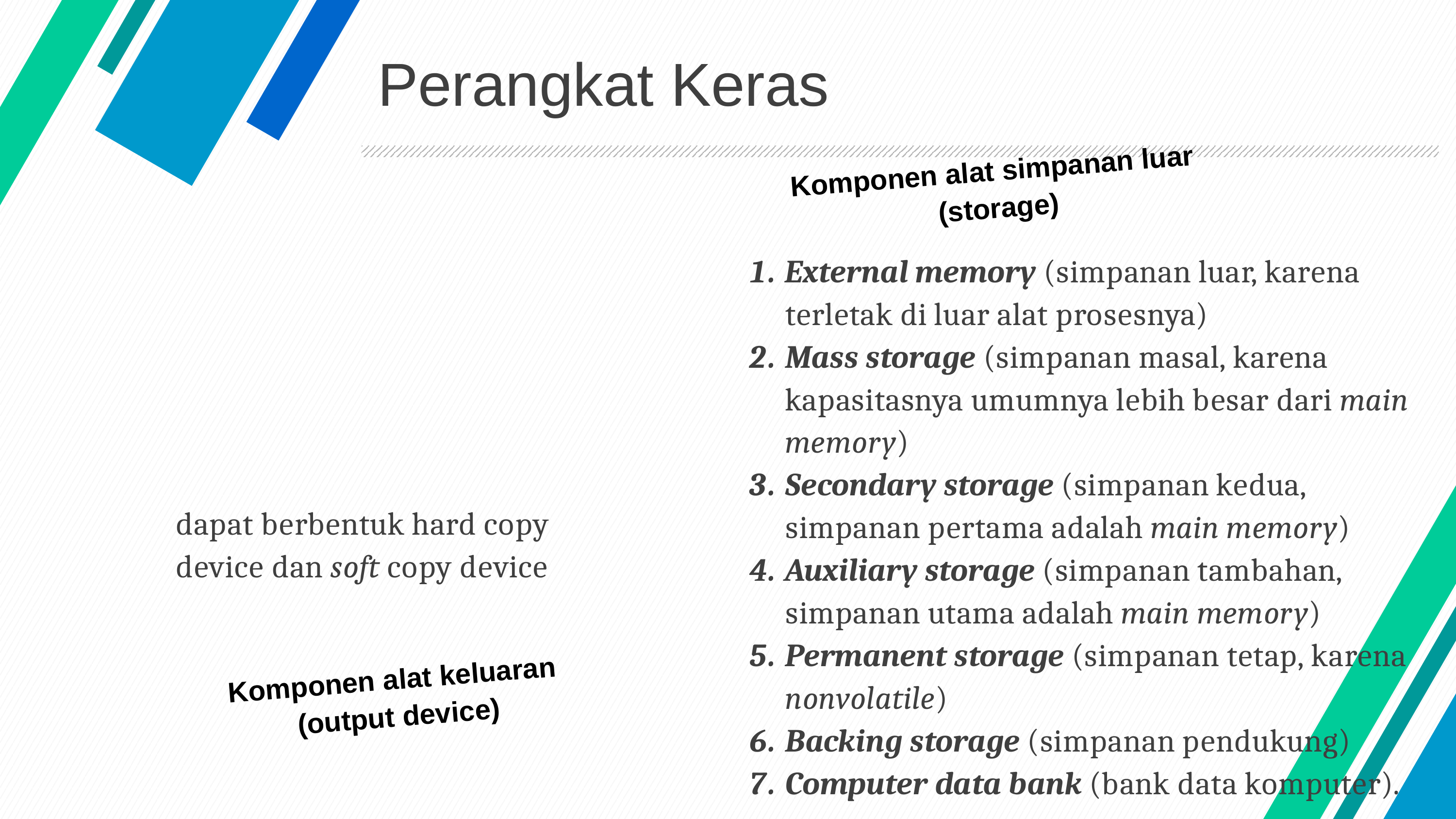

# Perangkat Keras
Komponen alat simpanan luar
(storage)

External memory (simpanan luar, karena terletak di luar alat prosesnya)
Mass storage (simpanan masal, karena kapasitasnya umumnya lebih besar dari main memory)
Secondary storage (simpanan kedua, simpanan pertama adalah main memory)
Auxiliary storage (simpanan tambahan, simpanan utama adalah main memory)
Permanent storage (simpanan tetap, karena nonvolatile)
Backing storage (simpanan pendukung)
Computer data bank (bank data komputer).
dapat berbentuk hard copy device dan soft copy device
Komponen alat keluaran
 (output device)